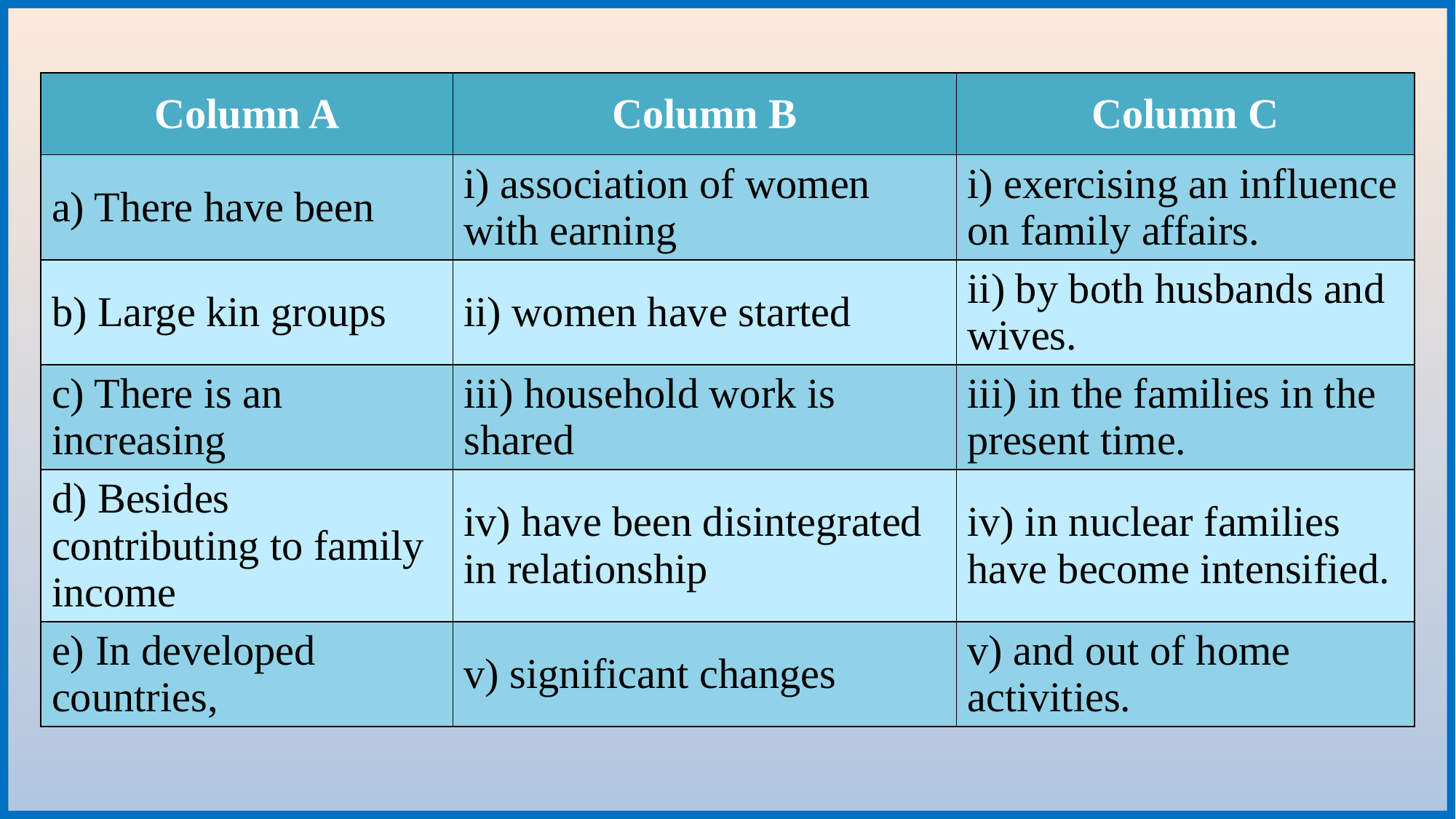

| Column A | Column B | Column C |
| --- | --- | --- |
| a) There have been | i) association of women with earning | i) exercising an influence on family affairs. |
| b) Large kin groups | ii) women have started | ii) by both husbands and wives. |
| c) There is an increasing | iii) household work is shared | iii) in the families in the present time. |
| d) Besides contributing to family income | iv) have been disintegrated in relationship | iv) in nuclear families have become intensified. |
| e) In developed countries, | v) significant changes | v) and out of home activities. |